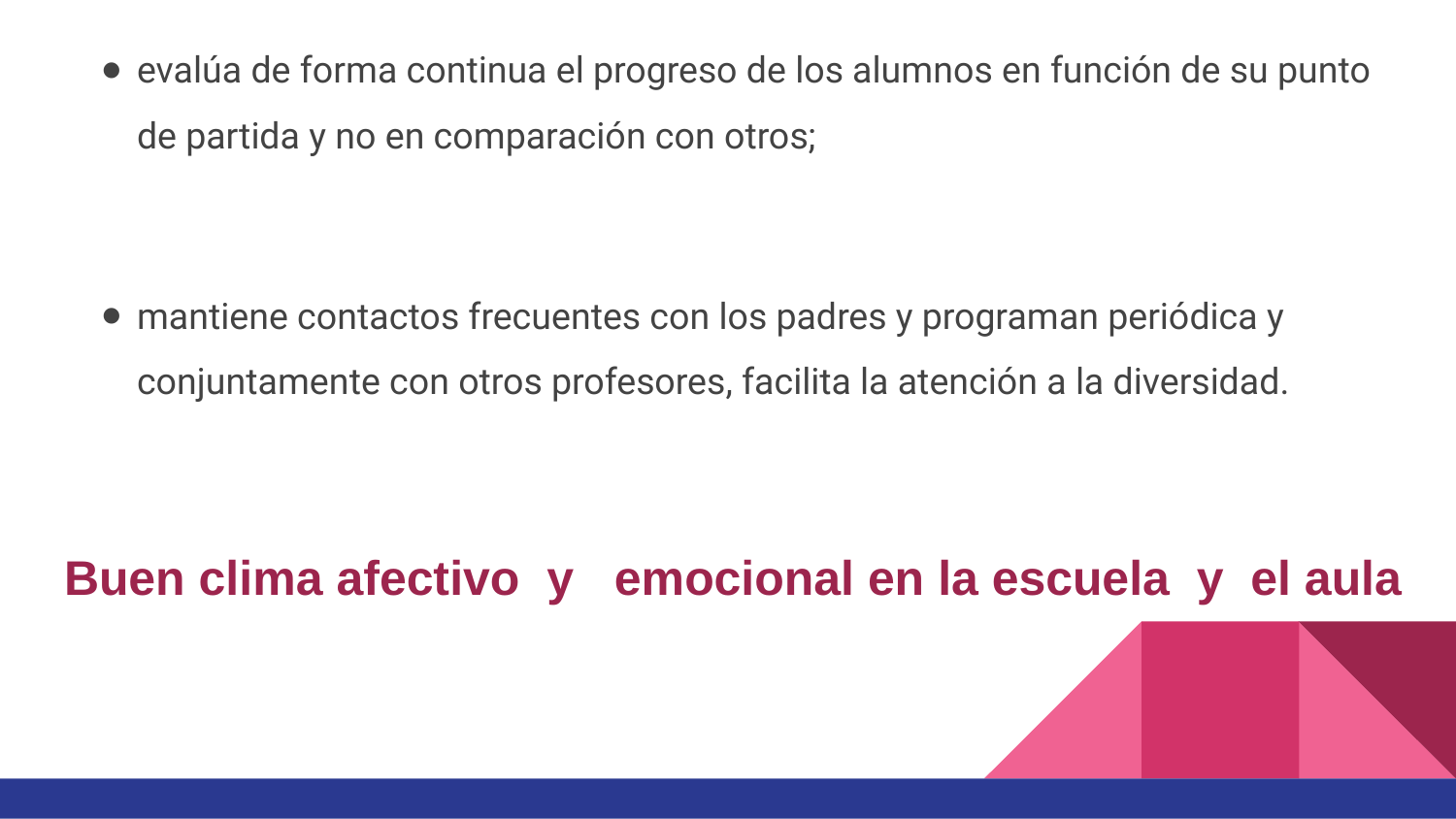

evalúa de forma continua el progreso de los alumnos en función de su punto de partida y no en comparación con otros;

mantiene contactos frecuentes con los padres y programan periódica y conjuntamente con otros profesores, facilita la atención a la diversidad.
Buen clima afectivo  y   emocional en la escuela  y  el aula